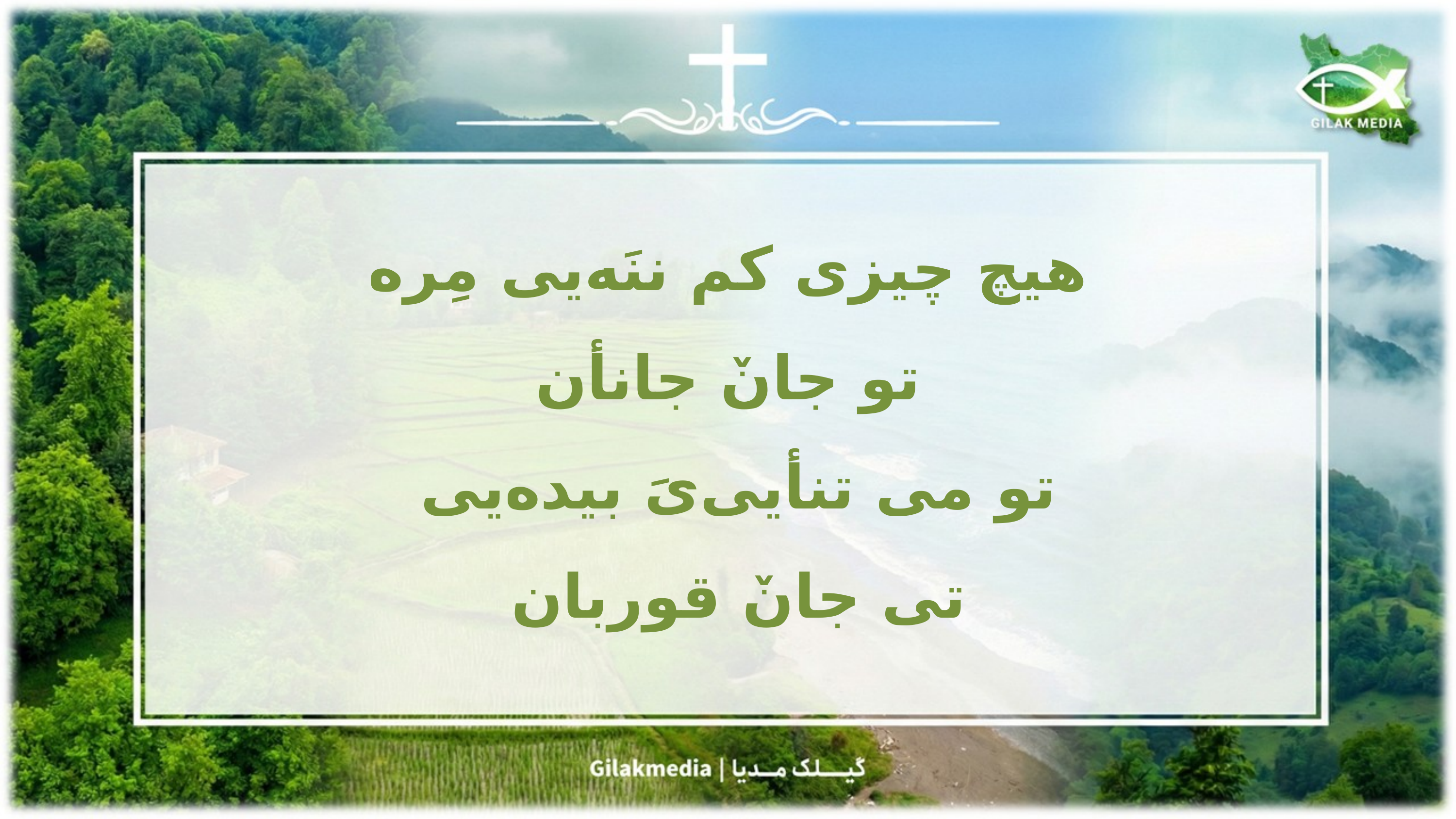

هیچ چیزی کم ننَه‌یی مِره
 تو جانٚ جانأن
تو می تنأیی‌یَ بیده‌یی
تی جانٚ قوربان